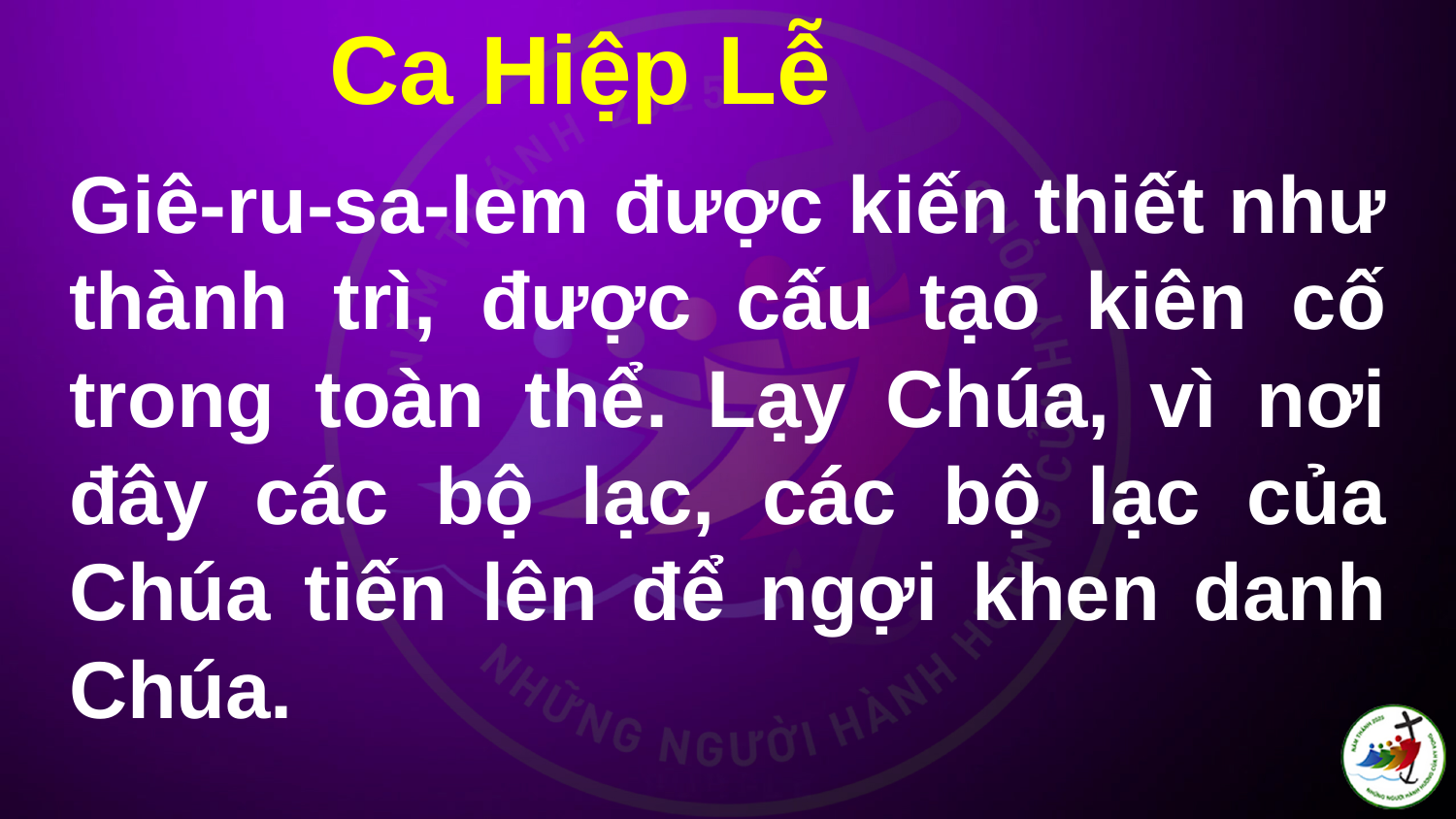

Ca Hiệp Lễ
# Giê-ru-sa-lem được kiến thiết như thành trì, được cấu tạo kiên cố trong toàn thể. Lạy Chúa, vì nơi đây các bộ lạc, các bộ lạc của Chúa tiến lên để ngợi khen danh Chúa.